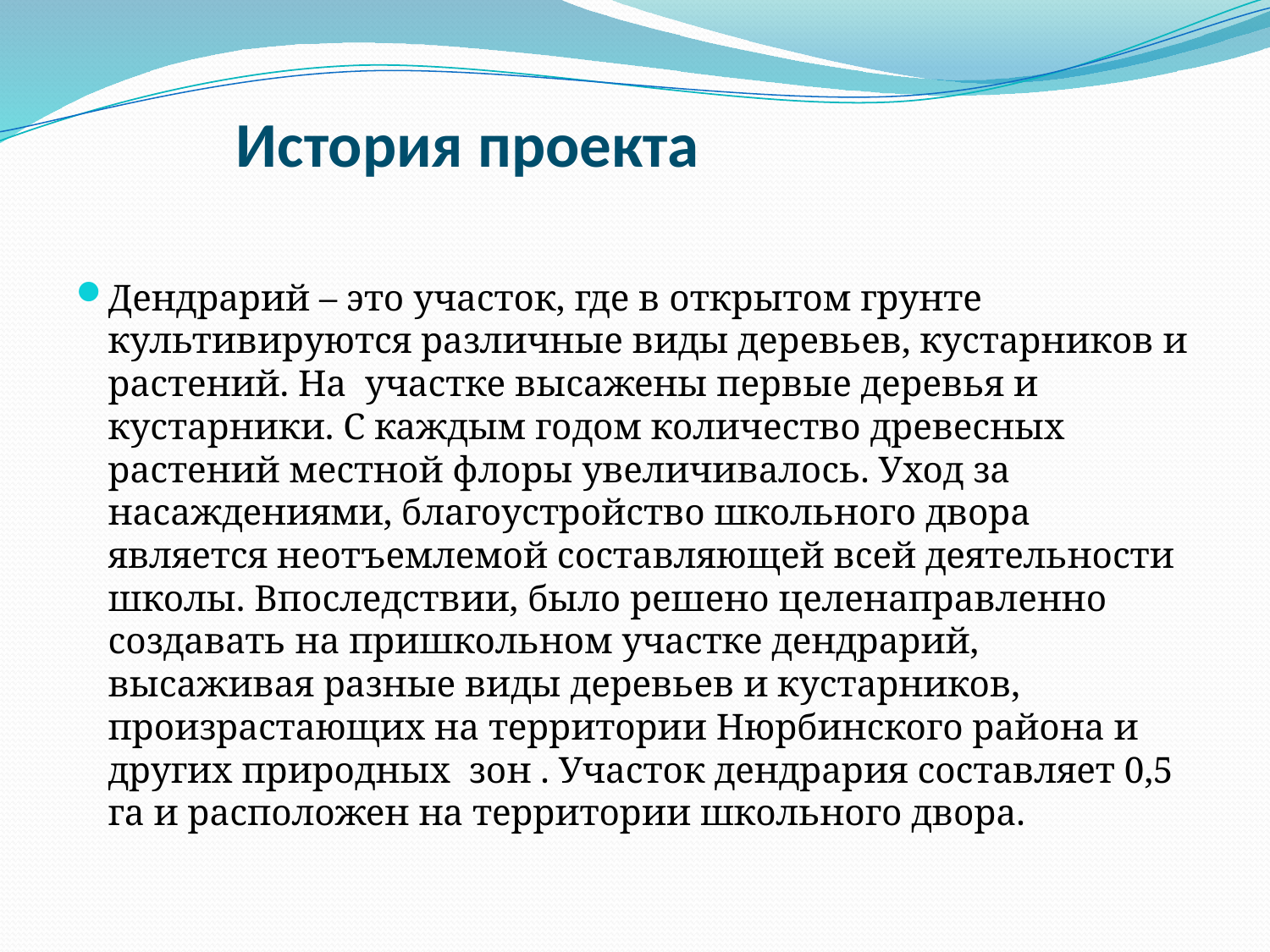

# История проекта
Дендрарий – это участок, где в открытом грунте культивируются различные виды деревьев, кустарников и растений. На  участке высажены первые деревья и кустарники. С каждым годом количество древесных растений местной флоры увеличивалось. Уход за насаждениями, благоустройство школьного двора является неотъемлемой составляющей всей деятельности школы. Впоследствии, было решено целенаправленно создавать на пришкольном участке дендрарий, высаживая разные виды деревьев и кустарников, произрастающих на территории Нюрбинского района и других природных  зон . Участок дендрария составляет 0,5 га и расположен на территории школьного двора.